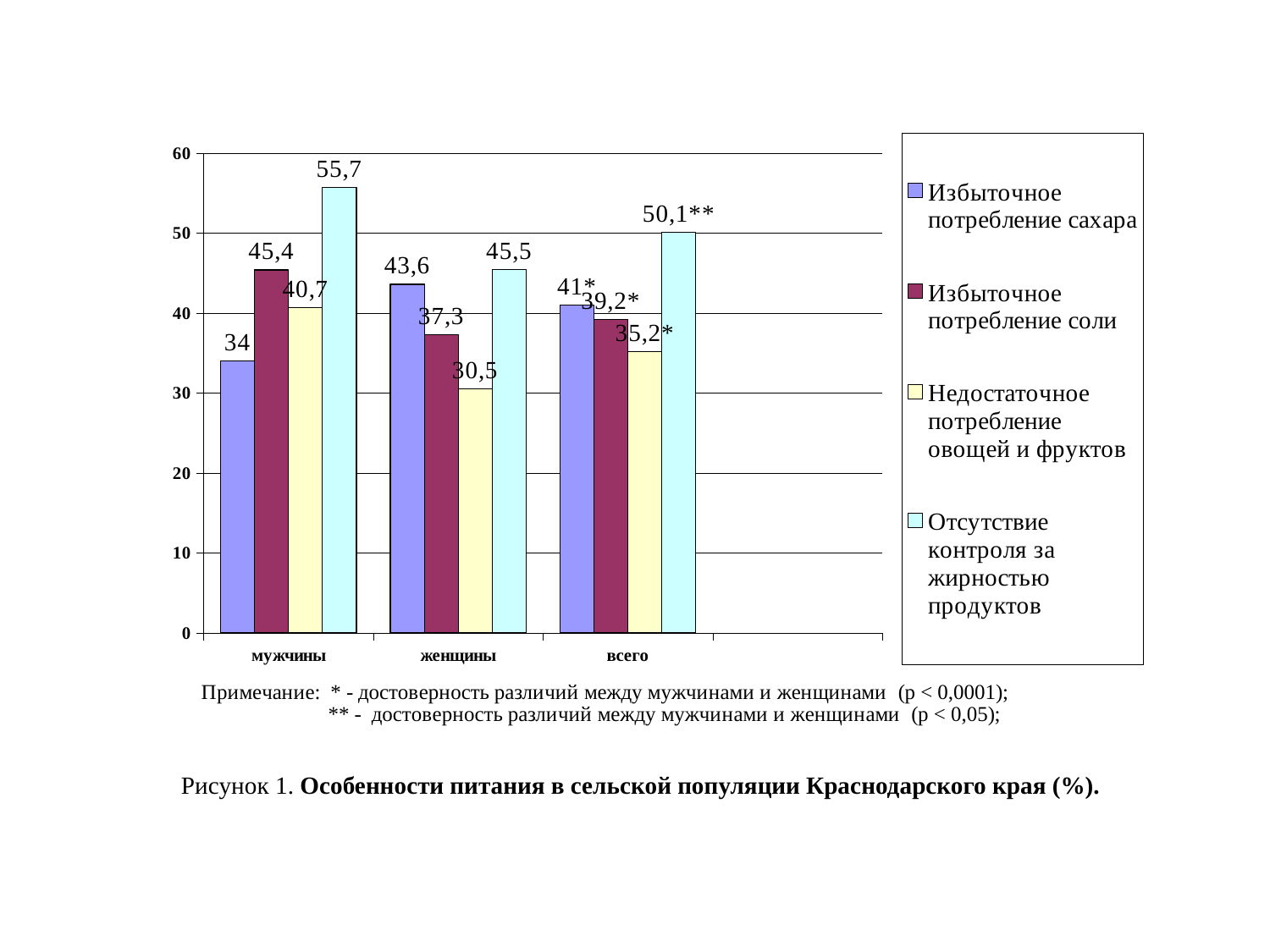

### Chart

| Category | Избыточное  потребление сахара | Избыточное  потребление соли  | Недостаточное  потребление овощей и фруктов | Отсутствие  контроля за жирностью продуктов |
|---|---|---|---|---|
| мужчины | 34.0 | 45.4 | 40.7 | 55.7 |
| женщины | 43.6 | 37.30000000000001 | 30.5 | 45.5 |
| всего | 41.0 | 39.2 | 35.2 | 50.1 |

Рисунок 1. Особенности питания в сельской популяции Краснодарского края (%).